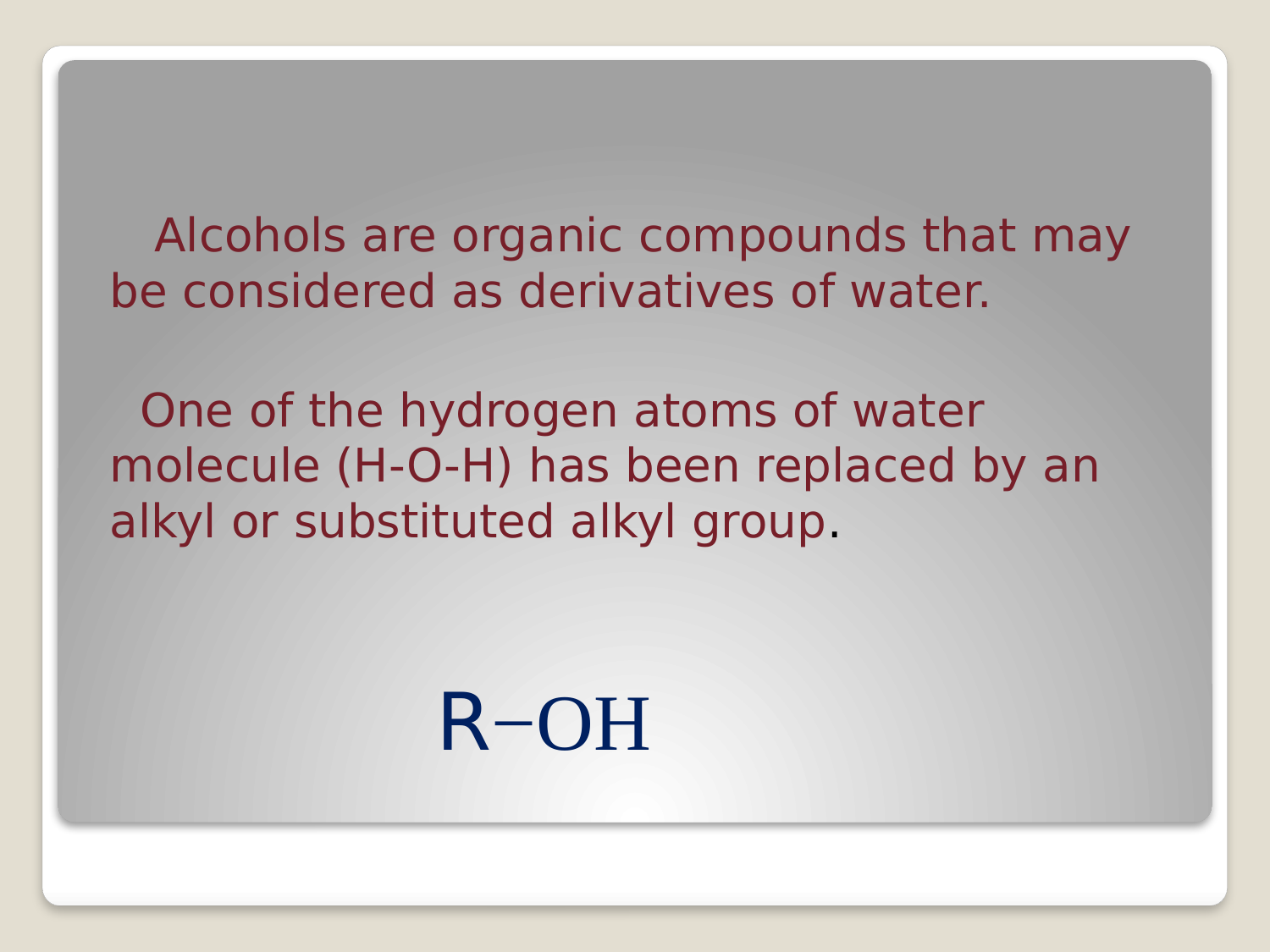

Alcohols are organic compounds that may be considered as derivatives of water.

  One of the hydrogen atoms of water molecule (H-O-H) has been replaced by an alkyl or substituted alkyl group.

                      R−OH